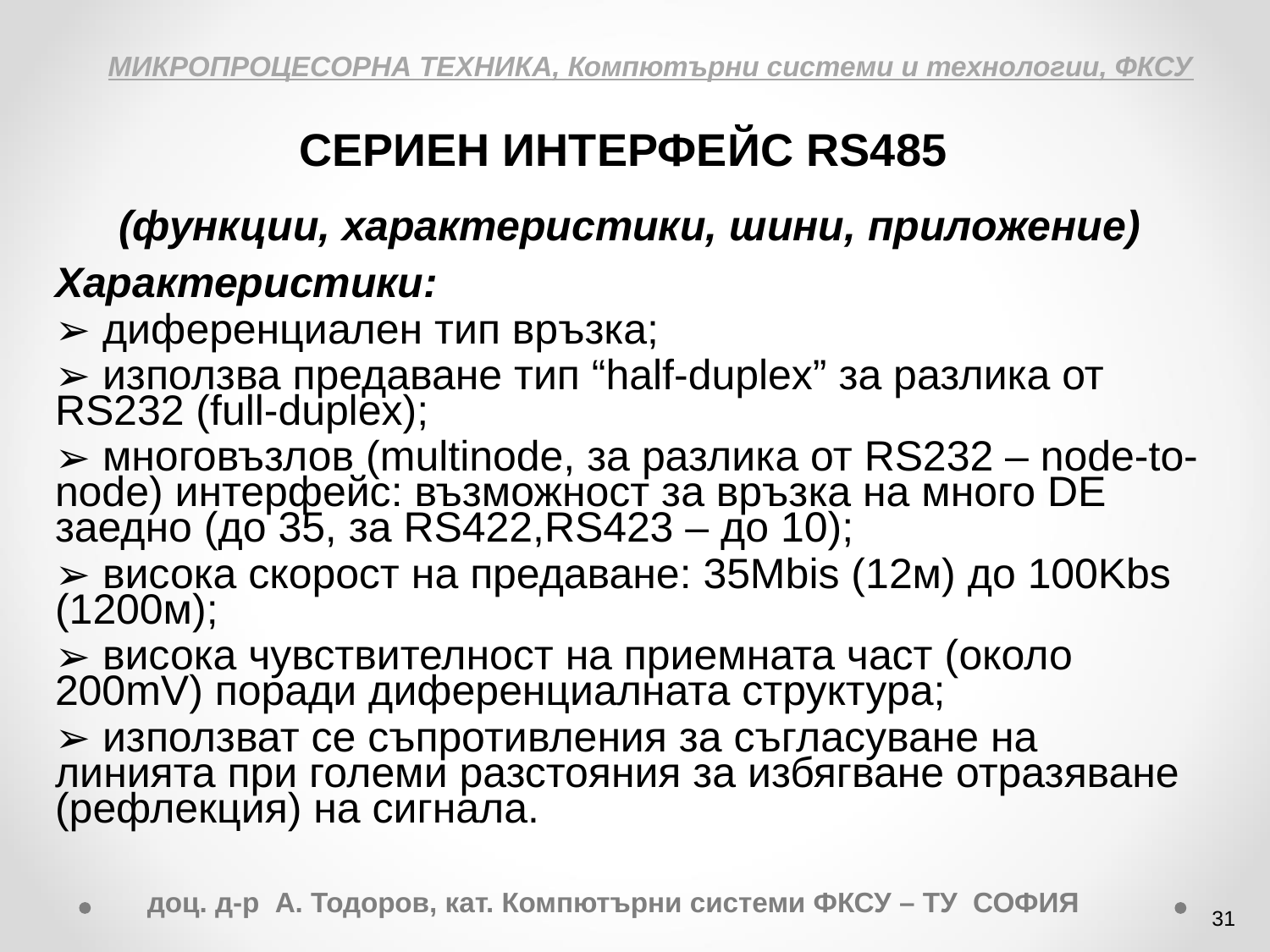

МИКРОПРОЦЕСОРНА ТЕХНИКА, Компютърни системи и технологии, ФКСУ

СЕРИЕН ИНТЕРФЕЙС RS485

(функции, характеристики, шини, приложение)
Характеристики:
 диференциален тип връзка;
 използва предаване тип “half-duplex” за разлика от RS232 (full-duplex);
 многовъзлов (multinode, за разлика от RS232 – node-to-node) интерфейс: възможност за връзка на много DE заедно (до 35, за RS422,RS423 – до 10);
 висока скорост на предаване: 35Mbis (12м) до 100Kbs (1200м);
 висока чувствителност на приемната част (около 200mV) поради диференциалната структура;
 използват се съпротивления за съгласуване на линията при големи разстояния за избягване отразяване (рефлекция) на сигнала.

доц. д-р  А. Тодоров, кат. Компютърни системи ФКСУ – ТУ  СОФИЯ
31